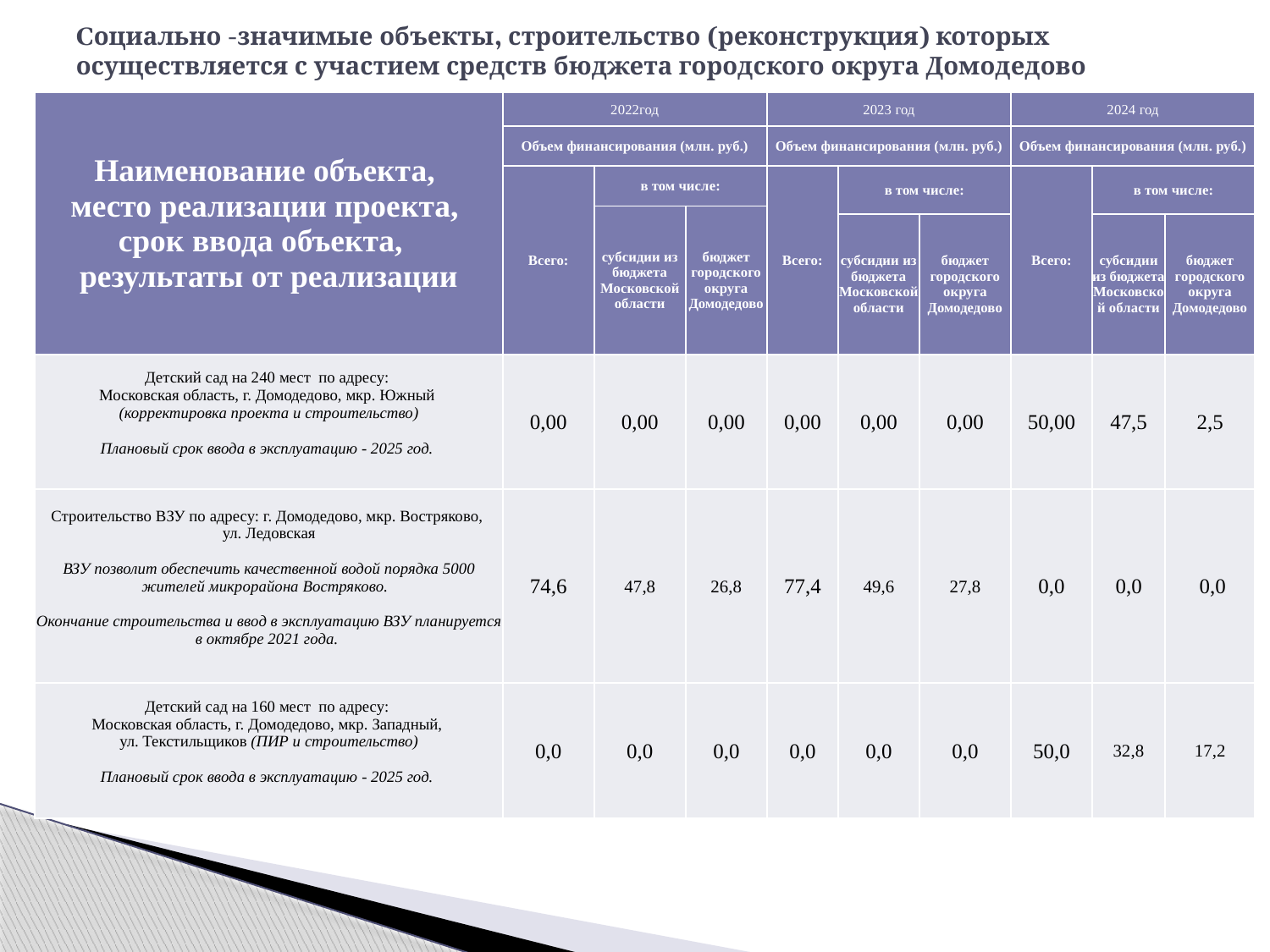

# Cоциально -значимые объекты, строительство (реконструкция) которых осуществляется с участием средств бюджета городского округа Домодедово
| Наименование объекта, место реализации проекта, срок ввода объекта, результаты от реализации | 2022год |  |  | 2023 год |  |  | 2024 год |  |  |
| --- | --- | --- | --- | --- | --- | --- | --- | --- | --- |
|  | Объем финансирования (млн. руб.) |  |  | Объем финансирования (млн. руб.) |  |  | Объем финансирования (млн. руб.) |  |  |
|  | Всего: | в том числе: |  | Всего: | в том числе: |  | Всего: | в том числе: |  |
|  |  | субсидии из бюджета Московской области | бюджет городского округа Домодедово |  |  |  |  |  |  |
|  |  |  |  |  | субсидии из бюджета Московской области | бюджет городского округа Домодедово |  | субсидии из бюджета Московской области | бюджет городского округа Домодедово |
| Детский сад на 240 мест по адресу: Московская область, г. Домодедово, мкр. Южный (корректировка проекта и строительство) Плановый срок ввода в эксплуатацию - 2025 год. | 0,00 | 0,00 | 0,00 | 0,00 | 0,00 | 0,00 | 50,00 | 47,5 | 2,5 |
| Строительство ВЗУ по адресу: г. Домодедово, мкр. Востряково, ул. Ледовская ВЗУ позволит обеспечить качественной водой порядка 5000 жителей микрорайона Востряково.   Окончание строительства и ввод в эксплуатацию ВЗУ планируется в октябре 2021 года. | 74,6 | 47,8 | 26,8 | 77,4 | 49,6 | 27,8 | 0,0 | 0,0 | 0,0 |
| Детский сад на 160 мест по адресу: Московская область, г. Домодедово, мкр. Западный, ул. Текстильщиков (ПИР и строительство) Плановый срок ввода в эксплуатацию - 2025 год. | 0,0 | 0,0 | 0,0 | 0,0 | 0,0 | 0,0 | 50,0 | 32,8 | 17,2 |